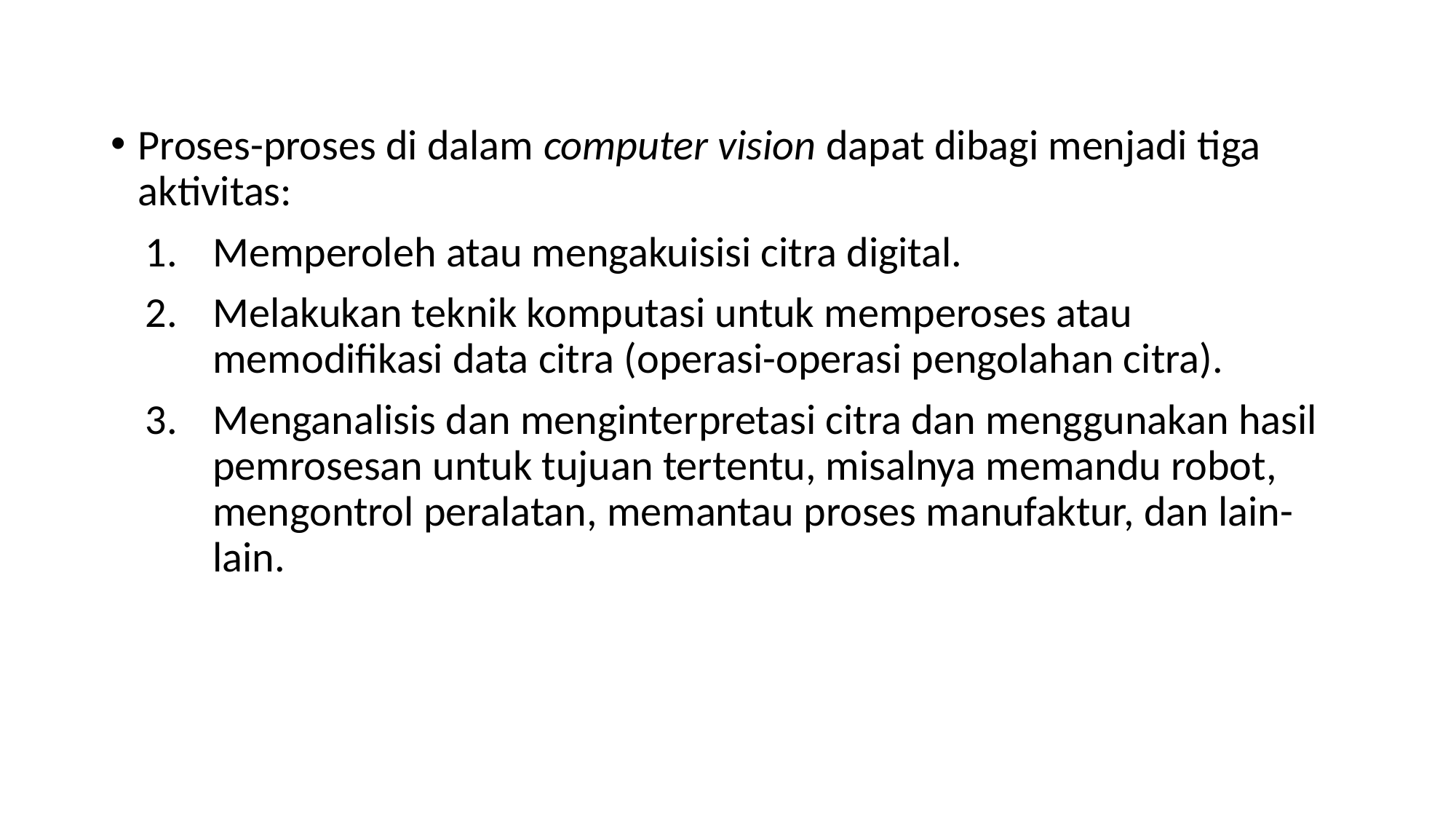

Proses-proses di dalam computer vision dapat dibagi menjadi tiga aktivitas:
Memperoleh atau mengakuisisi citra digital.
Melakukan teknik komputasi untuk memperoses atau memodifikasi data citra (operasi-operasi pengolahan citra).
Menganalisis dan menginterpretasi citra dan menggunakan hasil pemrosesan untuk tujuan tertentu, misalnya memandu robot, mengontrol peralatan, memantau proses manufaktur, dan lain-lain.